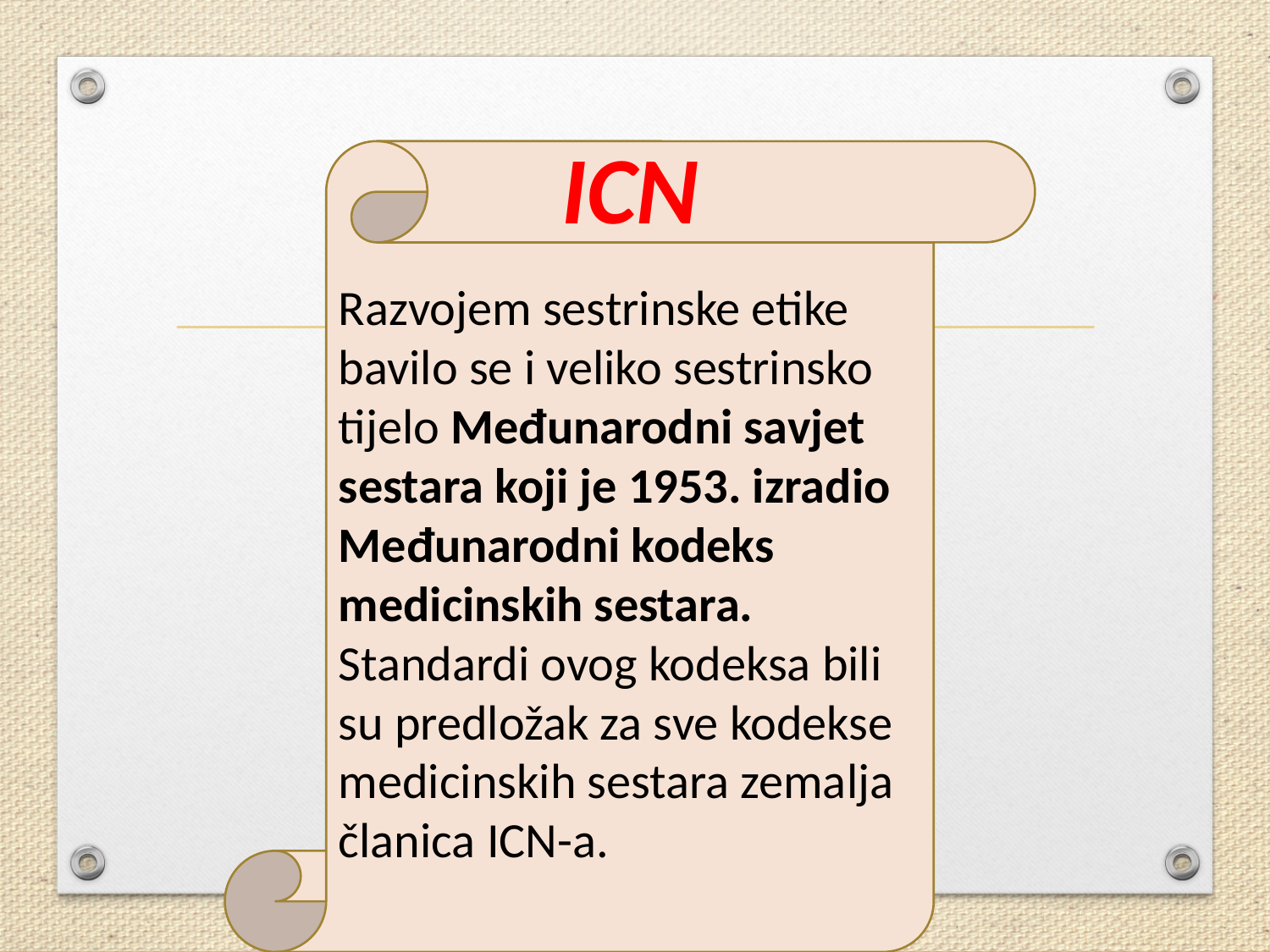

Razvojem sestrinske etike bavilo se i veliko sestrinsko tijelo Međunarodni savjet sestara koji je 1953. izradio Međunarodni kodeks medicinskih sestara.
Standardi ovog kodeksa bili su predložak za sve kodekse medicinskih sestara zemalja članica ICN-a.
# ICN